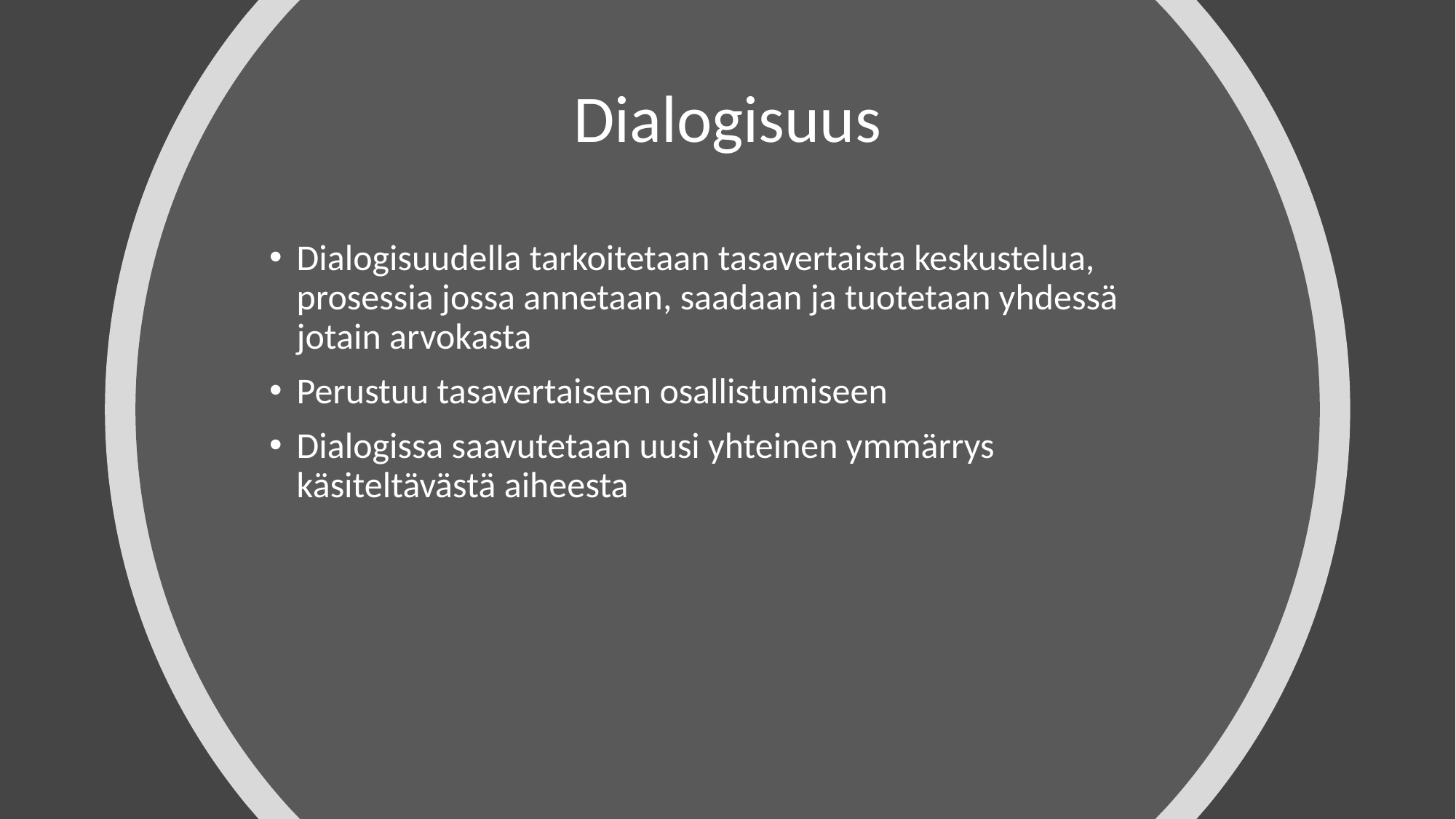

# Dialogisuus
Dialogisuudella tarkoitetaan tasavertaista keskustelua, prosessia jossa annetaan, saadaan ja tuotetaan yhdessä jotain arvokasta
Perustuu tasavertaiseen osallistumiseen
Dialogissa saavutetaan uusi yhteinen ymmärrys käsiteltävästä aiheesta